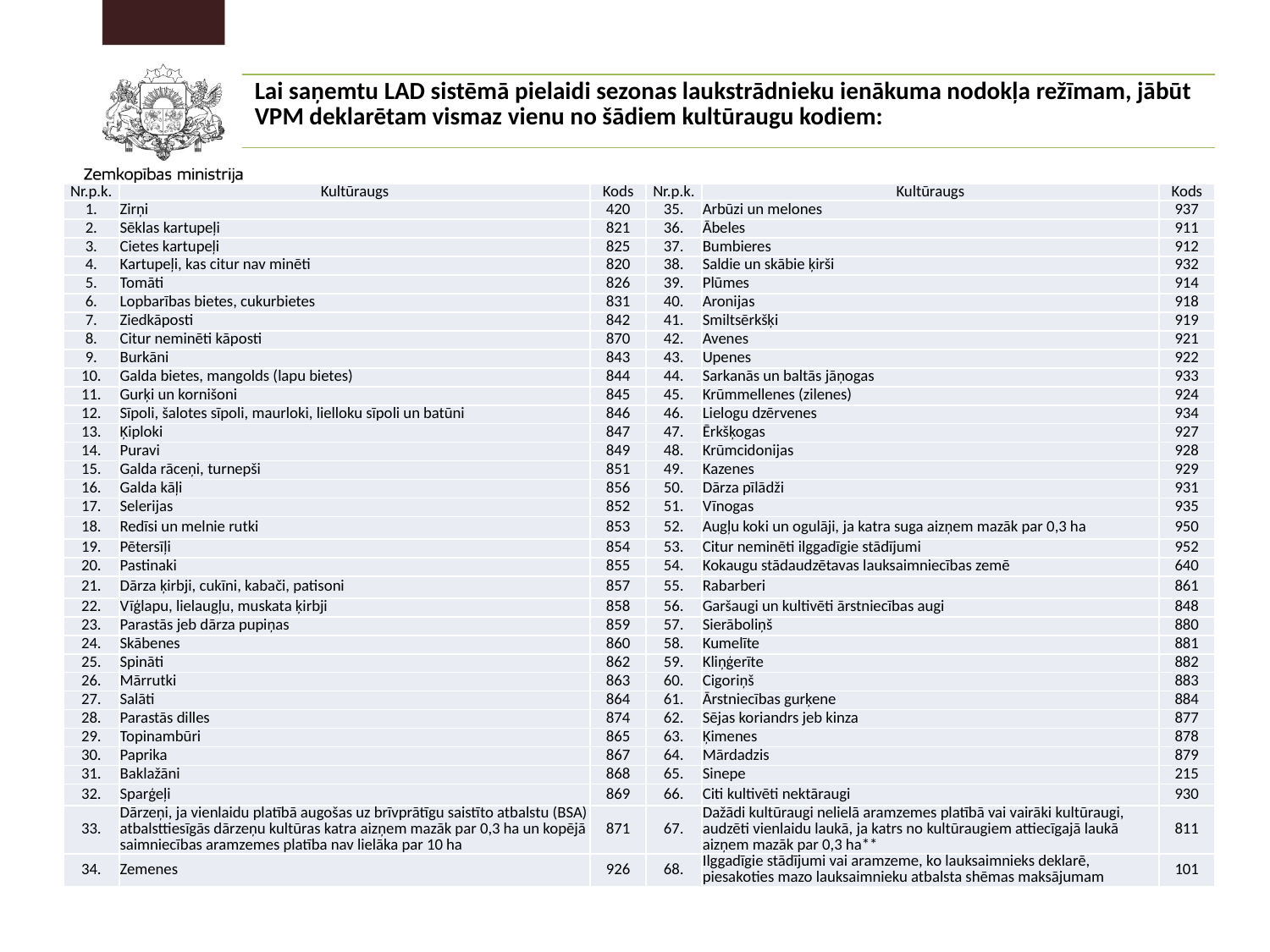

| Lai saņemtu LAD sistēmā pielaidi sezonas laukstrādnieku ienākuma nodokļa režīmam, jābūt VPM deklarētam vismaz vienu no šādiem kultūraugu kodiem: |
| --- |
| Nr.p.k. | Kultūraugs | Kods | Nr.p.k. | Kultūraugs | Kods |
| --- | --- | --- | --- | --- | --- |
| 1. | Zirņi | 420 | 35. | Arbūzi un melones | 937 |
| 2. | Sēklas kartupeļi | 821 | 36. | Ābeles | 911 |
| 3. | Cietes kartupeļi | 825 | 37. | Bumbieres | 912 |
| 4. | Kartupeļi, kas citur nav minēti | 820 | 38. | Saldie un skābie ķirši | 932 |
| 5. | Tomāti | 826 | 39. | Plūmes | 914 |
| 6. | Lopbarības bietes, cukurbietes | 831 | 40. | Aronijas | 918 |
| 7. | Ziedkāposti | 842 | 41. | Smiltsērkšķi | 919 |
| 8. | Citur neminēti kāposti | 870 | 42. | Avenes | 921 |
| 9. | Burkāni | 843 | 43. | Upenes | 922 |
| 10. | Galda bietes, mangolds (lapu bietes) | 844 | 44. | Sarkanās un baltās jāņogas | 933 |
| 11. | Gurķi un kornišoni | 845 | 45. | Krūmmellenes (zilenes) | 924 |
| 12. | Sīpoli, šalotes sīpoli, maurloki, lielloku sīpoli un batūni | 846 | 46. | Lielogu dzērvenes | 934 |
| 13. | Ķiploki | 847 | 47. | Ērkšķogas | 927 |
| 14. | Puravi | 849 | 48. | Krūmcidonijas | 928 |
| 15. | Galda rāceņi, turnepši | 851 | 49. | Kazenes | 929 |
| 16. | Galda kāļi | 856 | 50. | Dārza pīlādži | 931 |
| 17. | Selerijas | 852 | 51. | Vīnogas | 935 |
| 18. | Redīsi un melnie rutki | 853 | 52. | Augļu koki un ogulāji, ja katra suga aizņem mazāk par 0,3 ha | 950 |
| 19. | Pētersīļi | 854 | 53. | Citur neminēti ilggadīgie stādījumi | 952 |
| 20. | Pastinaki | 855 | 54. | Kokaugu stādaudzētavas lauksaimniecības zemē | 640 |
| 21. | Dārza ķirbji, cukīni, kabači, patisoni | 857 | 55. | Rabarberi | 861 |
| 22. | Vīģlapu, lielaugļu, muskata ķirbji | 858 | 56. | Garšaugi un kultivēti ārstniecības augi | 848 |
| 23. | Parastās jeb dārza pupiņas | 859 | 57. | Sierāboliņš | 880 |
| 24. | Skābenes | 860 | 58. | Kumelīte | 881 |
| 25. | Spināti | 862 | 59. | Kliņģerīte | 882 |
| 26. | Mārrutki | 863 | 60. | Cigoriņš | 883 |
| 27. | Salāti | 864 | 61. | Ārstniecības gurķene | 884 |
| 28. | Parastās dilles | 874 | 62. | Sējas koriandrs jeb kinza | 877 |
| 29. | Topinambūri | 865 | 63. | Ķimenes | 878 |
| 30. | Paprika | 867 | 64. | Mārdadzis | 879 |
| 31. | Baklažāni | 868 | 65. | Sinepe | 215 |
| 32. | Sparģeļi | 869 | 66. | Citi kultivēti nektāraugi | 930 |
| 33. | Dārzeņi, ja vienlaidu platībā augošas uz brīvprātīgu saistīto atbalstu (BSA) atbalsttiesīgās dārzeņu kultūras katra aizņem mazāk par 0,3 ha un kopējā saimniecības aramzemes platība nav lielāka par 10 ha | 871 | 67. | Dažādi kultūraugi nelielā aramzemes platībā vai vairāki kultūraugi, audzēti vienlaidu laukā, ja katrs no kultūraugiem attiecīgajā laukā aizņem mazāk par 0,3 ha\*\* | 811 |
| 34. | Zemenes | 926 | 68. | Ilggadīgie stādījumi vai aramzeme, ko lauksaimnieks deklarē, piesakoties mazo lauksaimnieku atbalsta shēmas maksājumam | 101 |